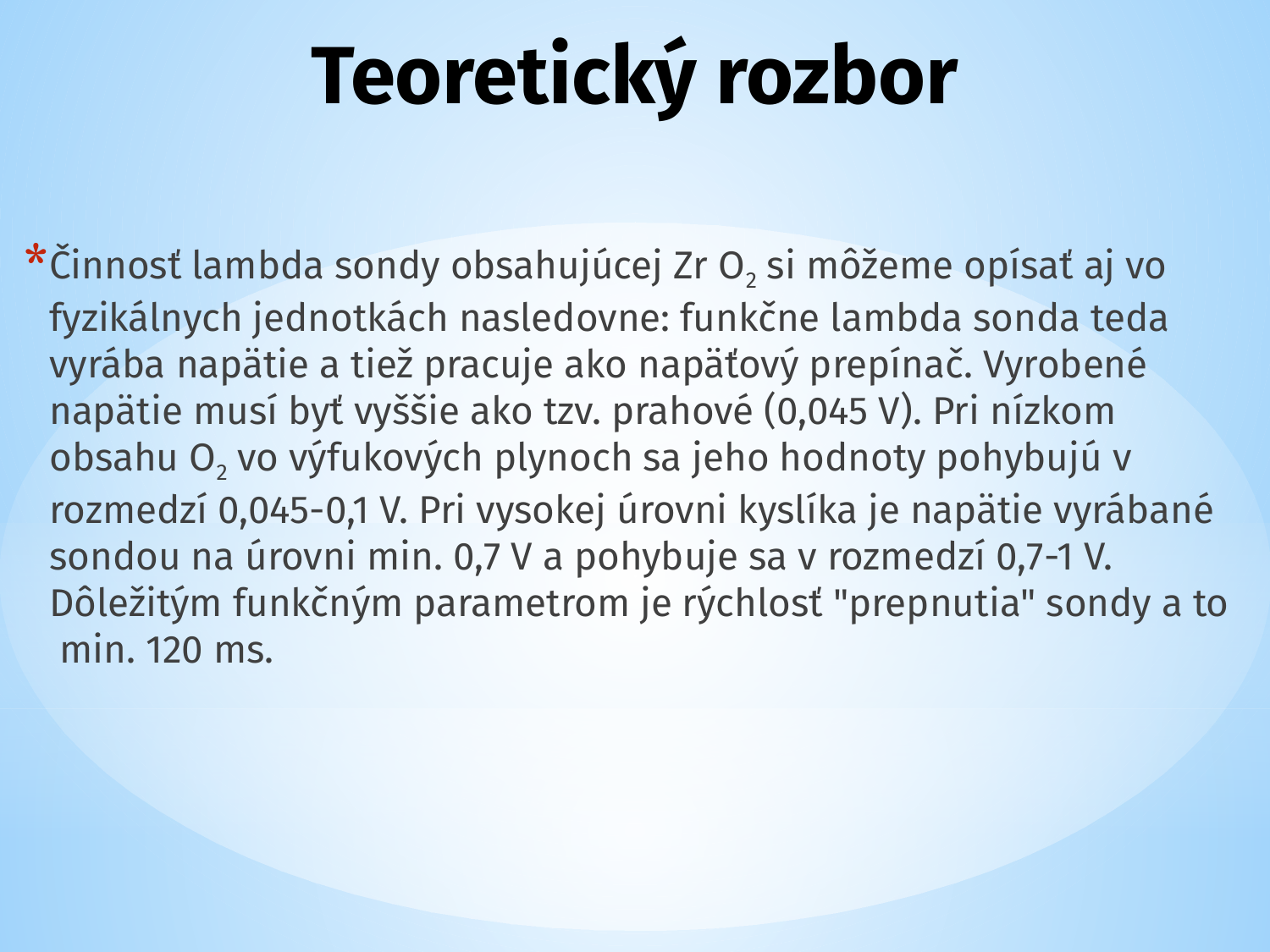

# Teoretický rozbor
Činnosť lambda sondy obsahujúcej Zr O2 si môžeme opísať aj vo fyzikálnych jednotkách nasledovne: funkčne lambda sonda teda vyrába napätie a tiež pracuje ako napäťový prepínač. Vyrobené napätie musí byť vyššie ako tzv. prahové (0,045 V). Pri nízkom obsahu O2 vo výfukových plynoch sa jeho hodnoty pohybujú v rozmedzí 0,045-0,1 V. Pri vysokej úrovni kyslíka je napätie vyrábané sondou na úrovni min. 0,7 V a pohybuje sa v rozmedzí 0,7-1 V. Dôležitým funkčným parametrom je rýchlosť "prepnutia" sondy a to  min. 120 ms.